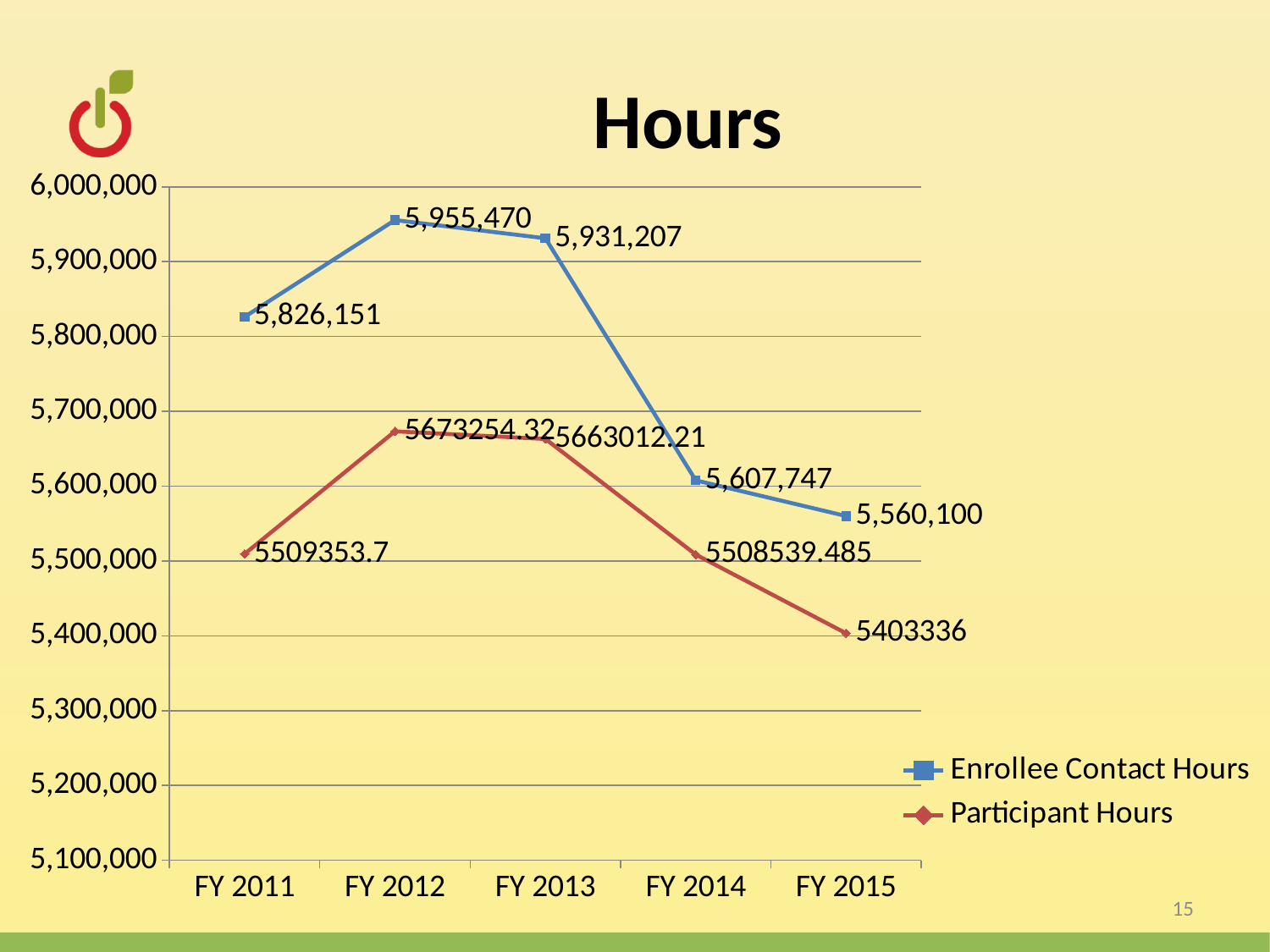

# Hours

### Chart

| Category | Enrollee Contact Hours | Participant Hours |
|---|---|---|
| FY 2011 | 5826151.0 | 5509353.7 |
| FY 2012 | 5955470.0 | 5673254.32 |
| FY 2013 | 5931207.0 | 5663012.21 |
| FY 2014 | 5607747.0 | 5508539.485 |
| FY 2015 | 5560100.0 | 5403336.0 |
15